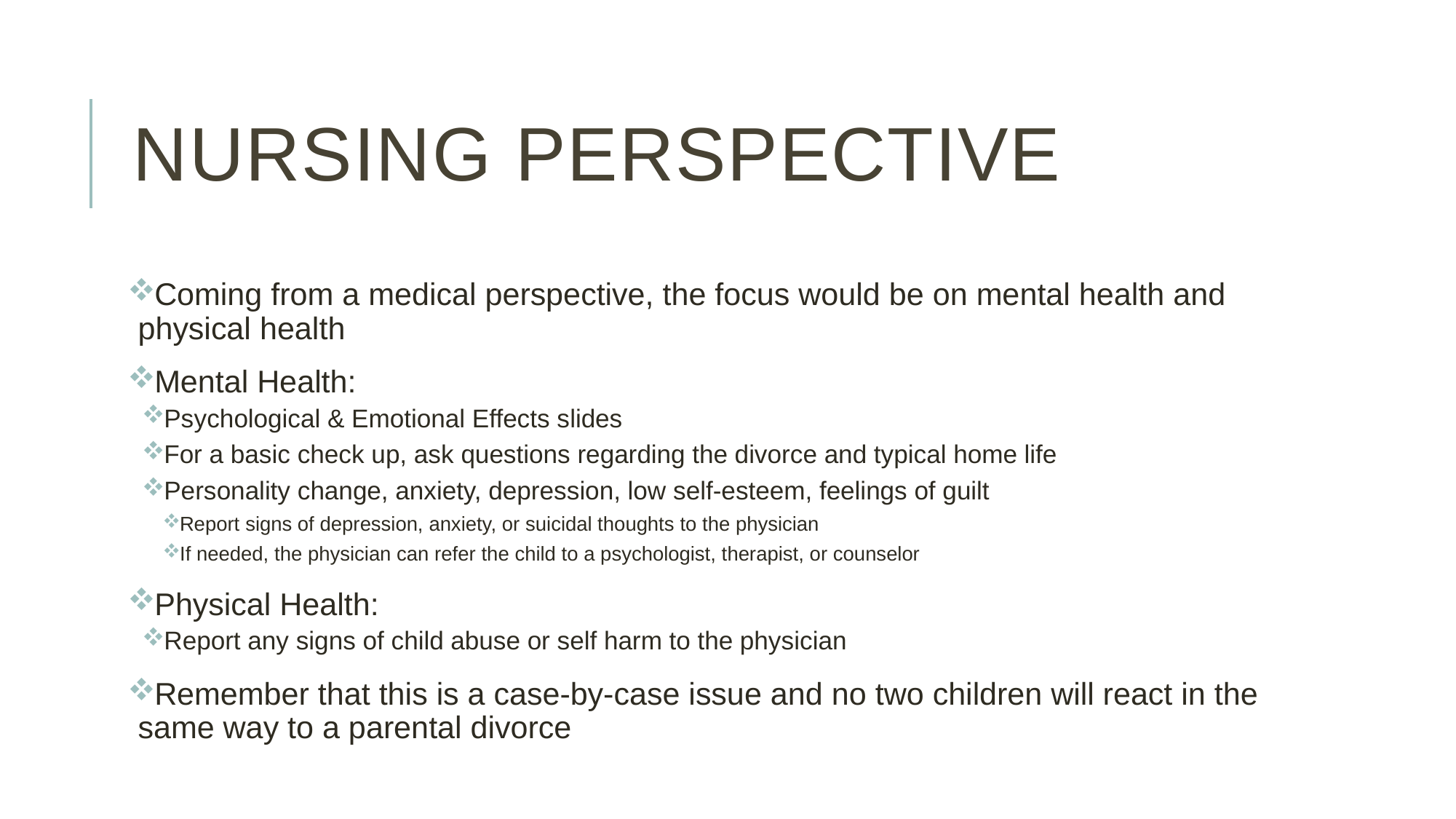

# Nursing Perspective
Coming from a medical perspective, the focus would be on mental health and physical health
Mental Health:
Psychological & Emotional Effects slides
For a basic check up, ask questions regarding the divorce and typical home life
Personality change, anxiety, depression, low self-esteem, feelings of guilt
Report signs of depression, anxiety, or suicidal thoughts to the physician
If needed, the physician can refer the child to a psychologist, therapist, or counselor
Physical Health:
Report any signs of child abuse or self harm to the physician
Remember that this is a case-by-case issue and no two children will react in the same way to a parental divorce